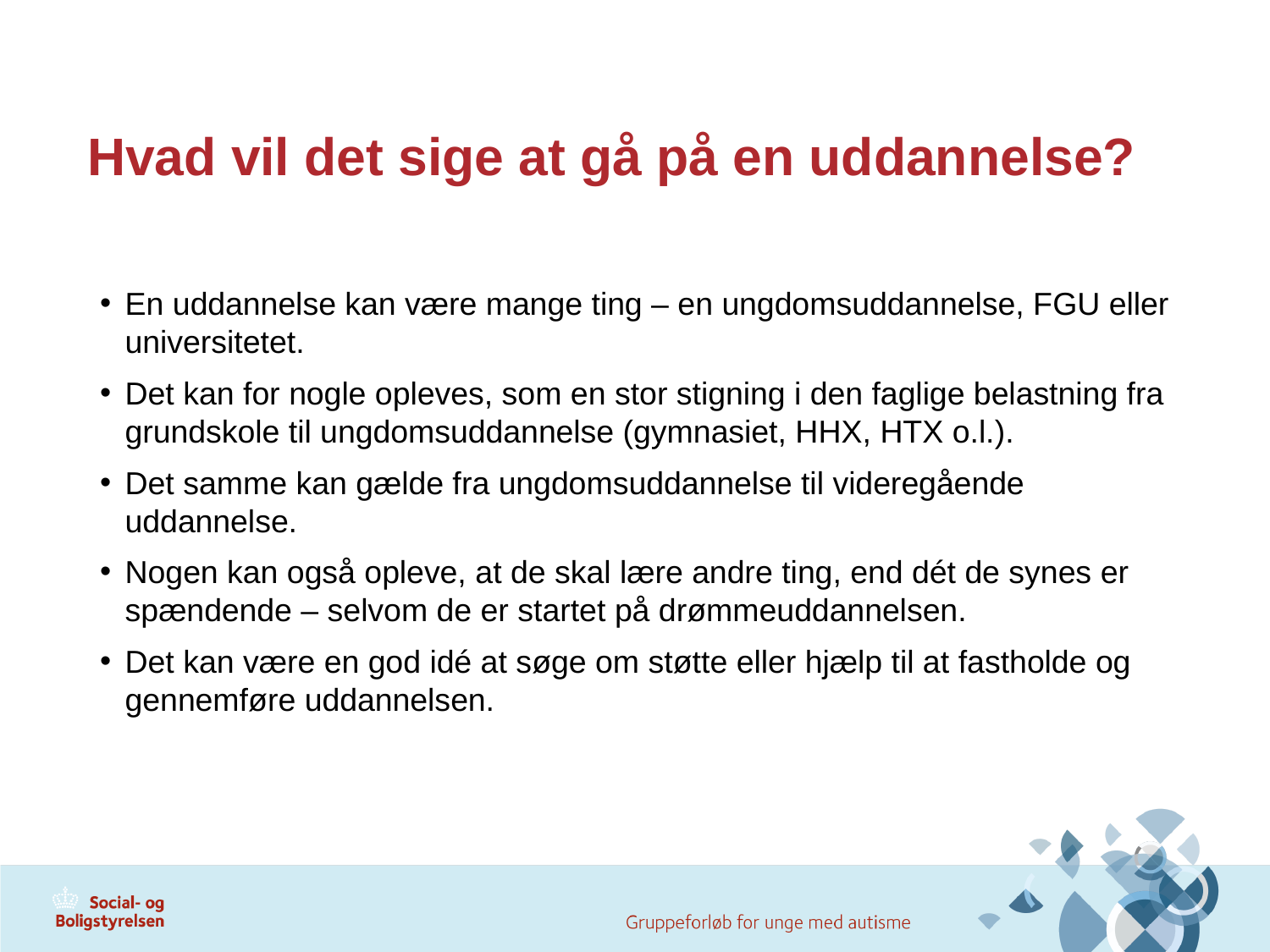

# Hvad vil det sige at gå på en uddannelse?

En uddannelse kan være mange ting – en ungdomsuddannelse, FGU eller universitetet.
Det kan for nogle opleves, som en stor stigning i den faglige belastning fra grundskole til ungdomsuddannelse (gymnasiet, HHX, HTX o.l.).
Det samme kan gælde fra ungdomsuddannelse til videregående uddannelse.
Nogen kan også opleve, at de skal lære andre ting, end dét de synes er spændende – selvom de er startet på drømmeuddannelsen.
Det kan være en god idé at søge om støtte eller hjælp til at fastholde og gennemføre uddannelsen.